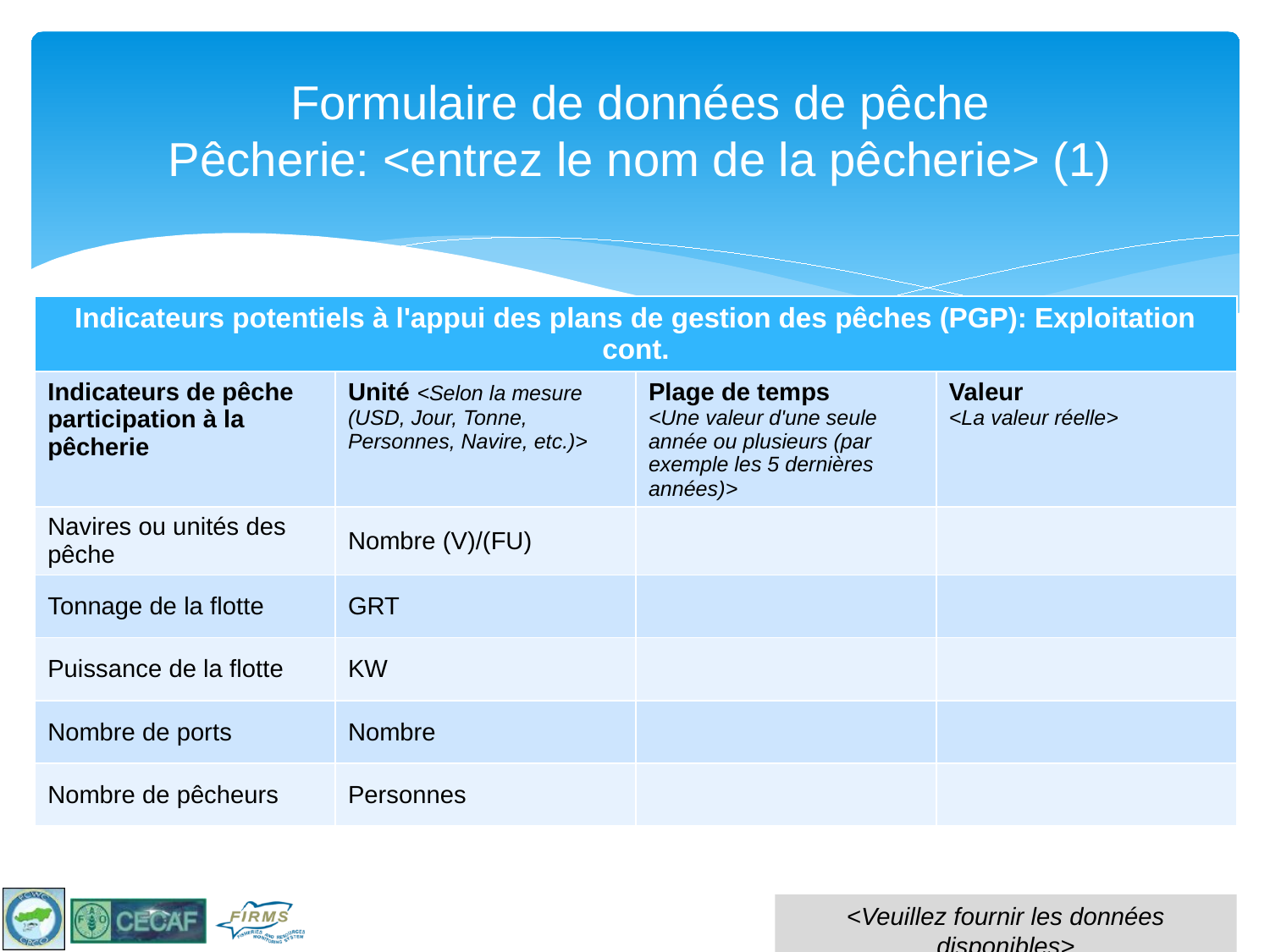

# Formulaire de données de pêche Pêcherie: <entrez le nom de la pêcherie> (1)

| Indicateurs potentiels à l'appui des plans de gestion des pêches (PGP): Exploitation cont. |  |  |  |
| --- | --- | --- | --- |
| Indicateurs de pêche participation à la pêcherie | Unité <Selon la mesure (USD, Jour, Tonne, Personnes, Navire, etc.)> | Plage de temps <Une valeur d'une seule année ou plusieurs (par exemple les 5 dernières années)> | Valeur <La valeur réelle> |
| Navires ou unités des pêche | Nombre (V)/(FU) |  |  |
| Tonnage de la flotte | GRT |  |  |
| Puissance de la flotte | KW |  |  |
| Nombre de ports | Nombre |  |  |
| Nombre de pêcheurs | Personnes |  |  |
<Veuillez fournir les données disponibles>